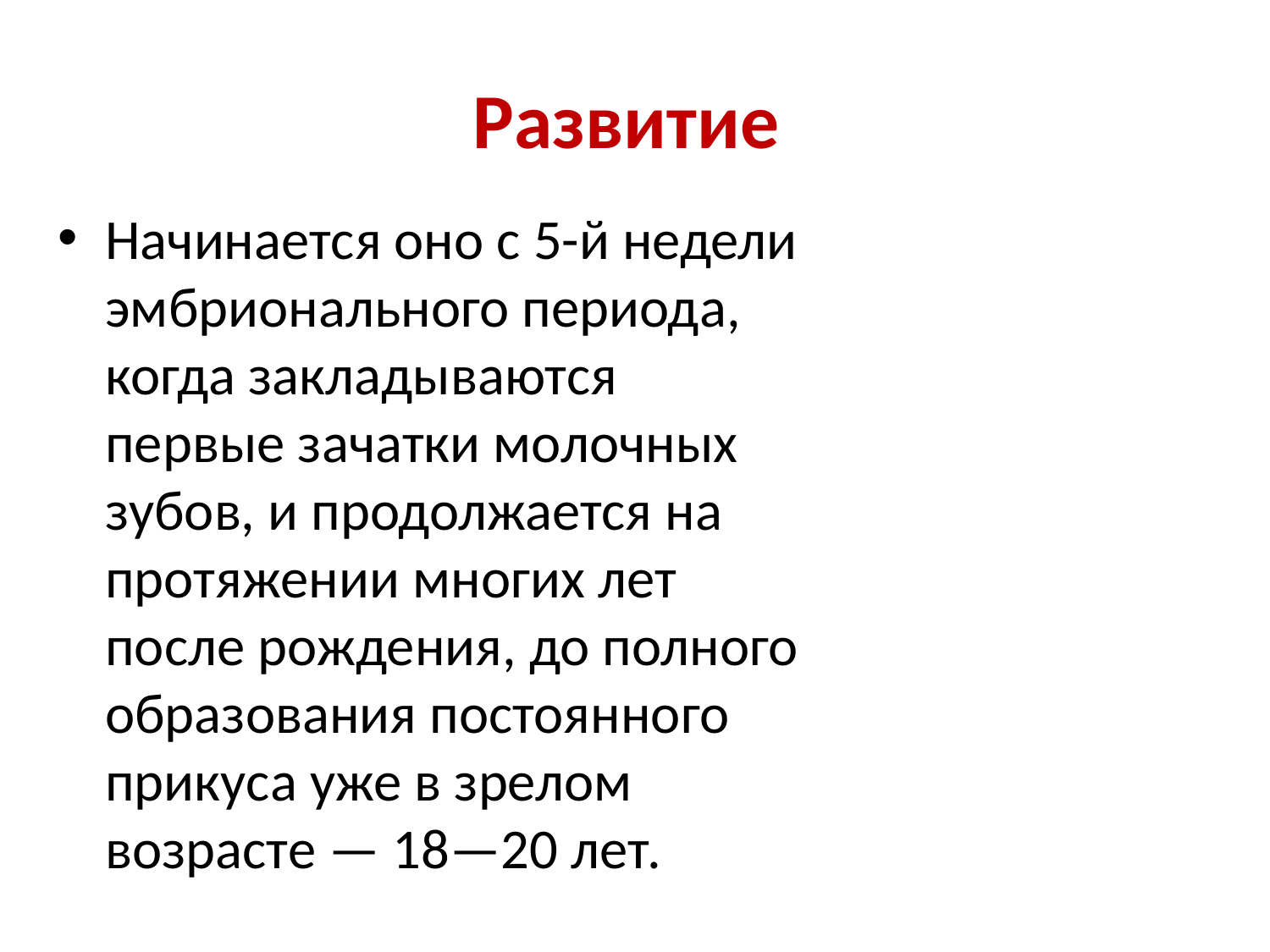

# Развитие
Начинается оно с 5-й недели эмбрионального периода, когда закладываются первые зачатки мо­лочных зубов, и продолжается на протяжении многих лет после рождения, до полного образования постоянного прикуса уже в зре­лом возрасте — 18—20 лет.